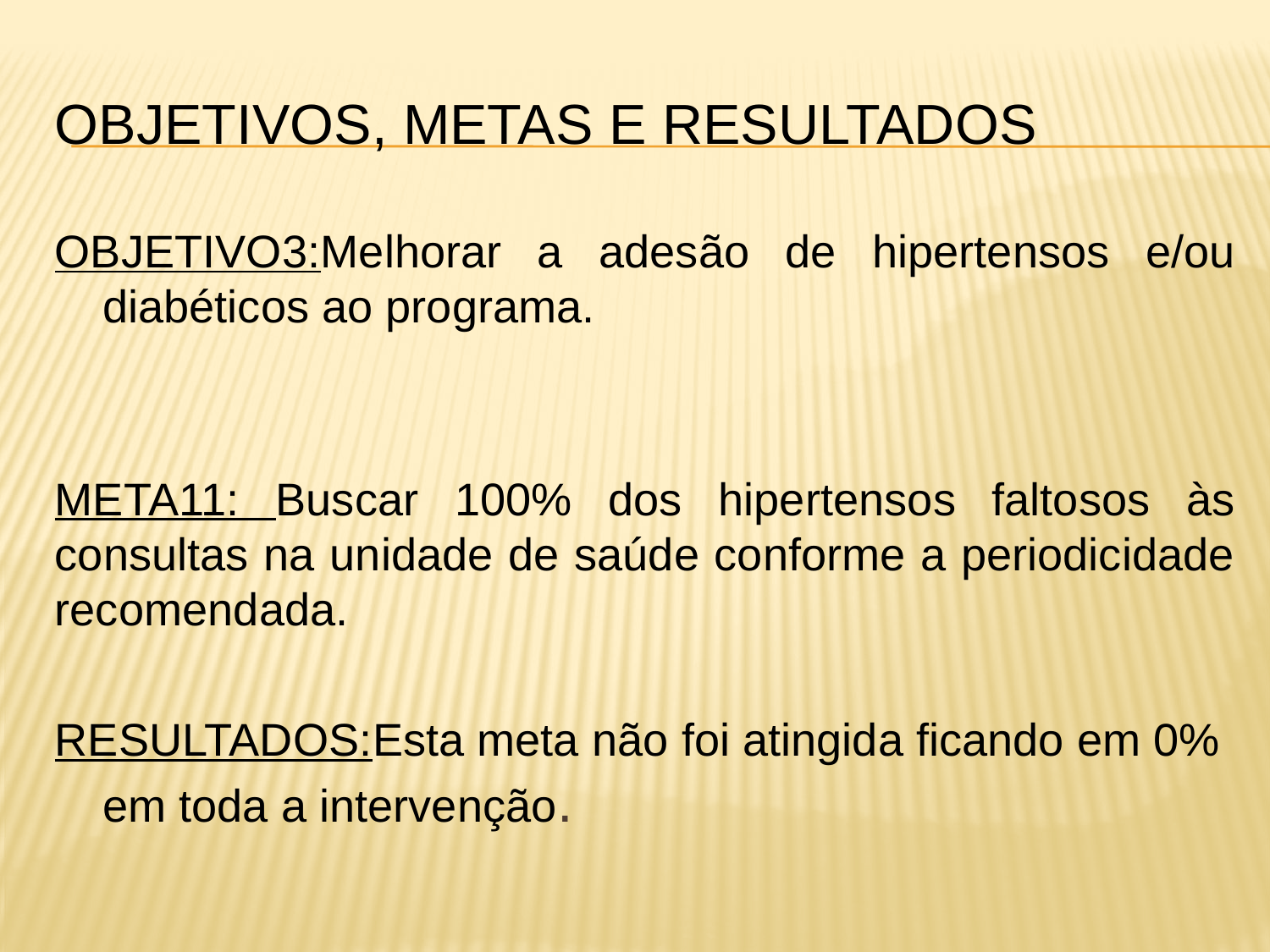

# Objetivos, metas e resultados
OBJETIVO3:Melhorar a adesão de hipertensos e/ou diabéticos ao programa.

META11: Buscar 100% dos hipertensos faltosos às consultas na unidade de saúde conforme a periodicidade recomendada.

RESULTADOS:Esta meta não foi atingida ficando em 0% em toda a intervenção.